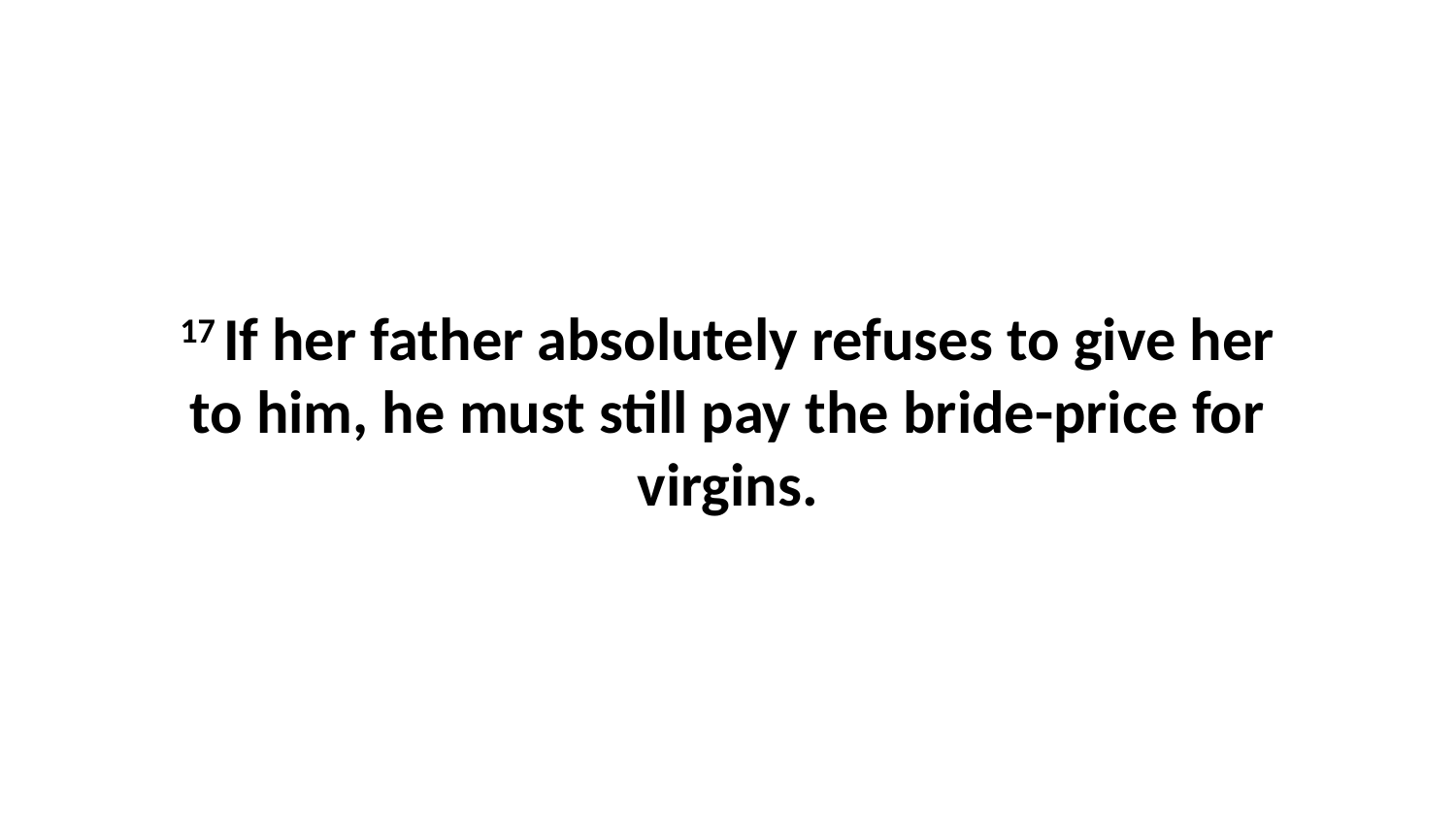

17 If her father absolutely refuses to give her to him, he must still pay the bride-price for virgins.